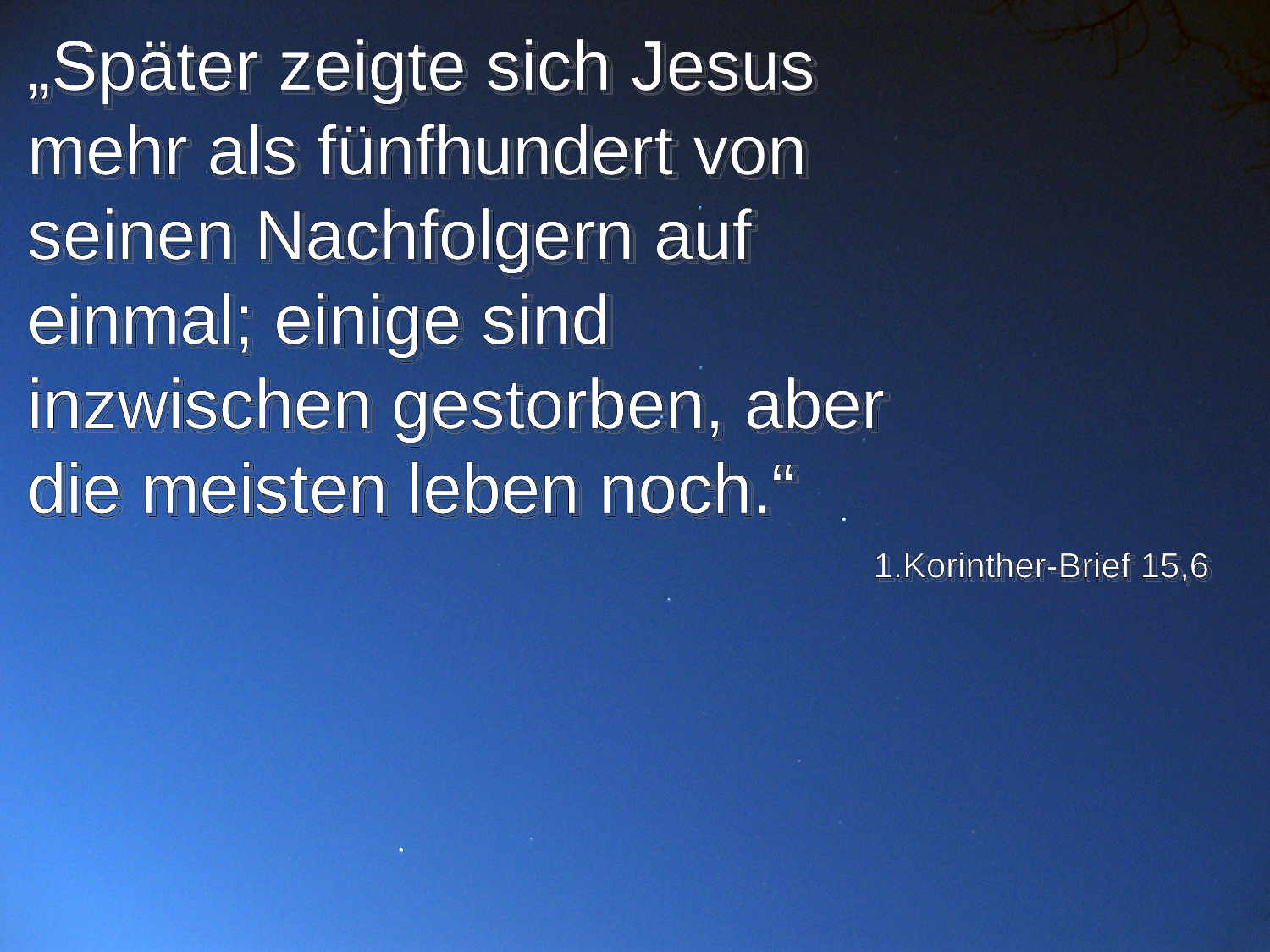

# „Später zeigte sich Jesus mehr als fünfhundert von seinen Nachfolgern auf einmal; einige sind inzwischen gestorben, aber die meisten leben noch.“
1.Korinther-Brief 15,6